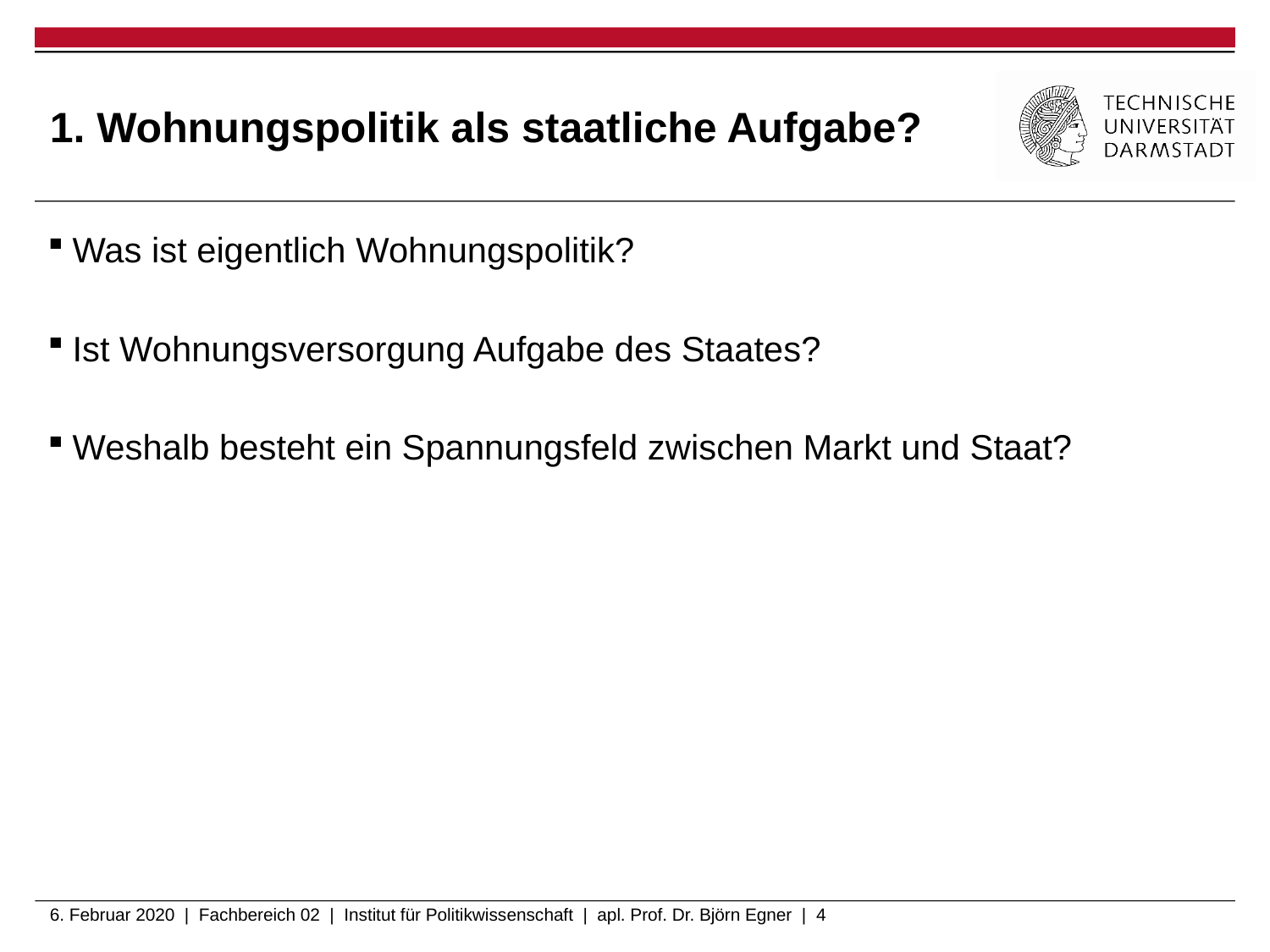

# 1. Wohnungspolitik als staatliche Aufgabe?
Was ist eigentlich Wohnungspolitik?

Ist Wohnungsversorgung Aufgabe des Staates?

Weshalb besteht ein Spannungsfeld zwischen Markt und Staat?
6. Februar 2020  |  Fachbereich 02  |  Institut für Politikwissenschaft  |  apl. Prof. Dr. Björn Egner  |  4